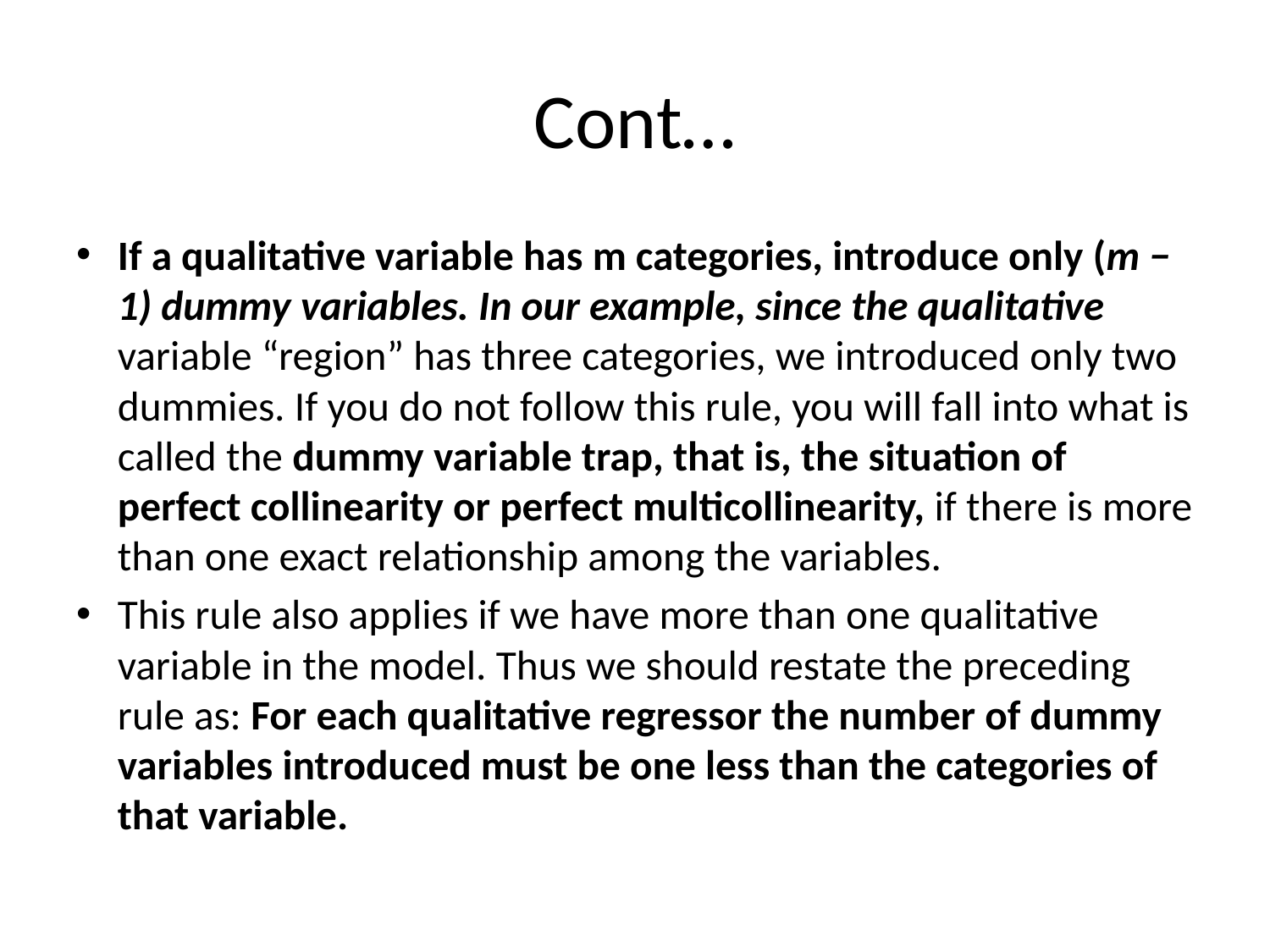

# Cont…
If a qualitative variable has m categories, introduce only (m − 1) dummy variables. In our example, since the qualitative variable “region” has three categories, we introduced only two dummies. If you do not follow this rule, you will fall into what is called the dummy variable trap, that is, the situation of perfect collinearity or perfect multicollinearity, if there is more than one exact relationship among the variables.
This rule also applies if we have more than one qualitative variable in the model. Thus we should restate the preceding rule as: For each qualitative regressor the number of dummy variables introduced must be one less than the categories of that variable.